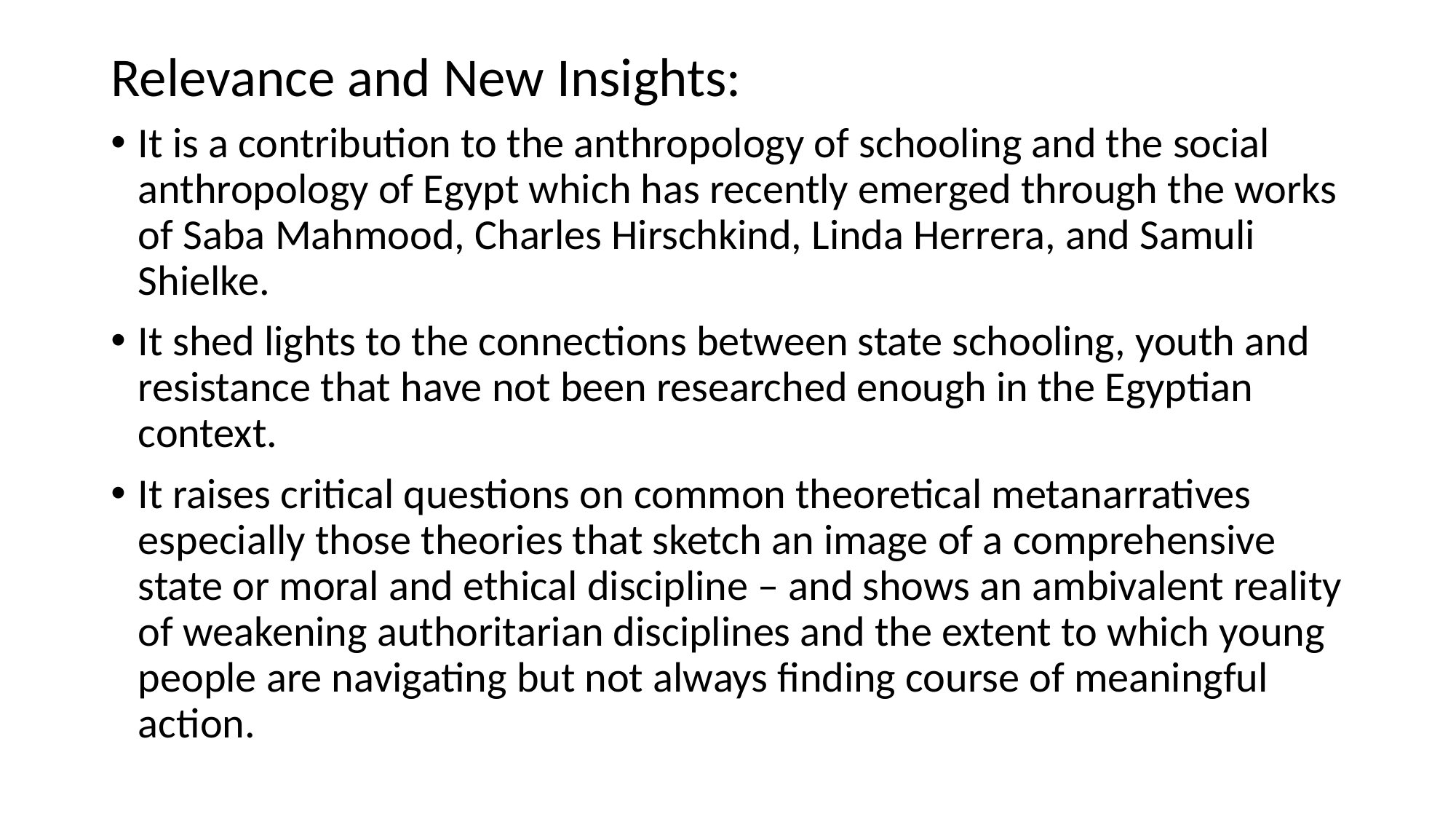

# Relevance and New Insights:
It is a contribution to the anthropology of schooling and the social anthropology of Egypt which has recently emerged through the works of Saba Mahmood, Charles Hirschkind, Linda Herrera, and Samuli Shielke.
It shed lights to the connections between state schooling, youth and resistance that have not been researched enough in the Egyptian context.
It raises critical questions on common theoretical metanarratives especially those theories that sketch an image of a comprehensive state or moral and ethical discipline – and shows an ambivalent reality of weakening authoritarian disciplines and the extent to which young people are navigating but not always finding course of meaningful action.